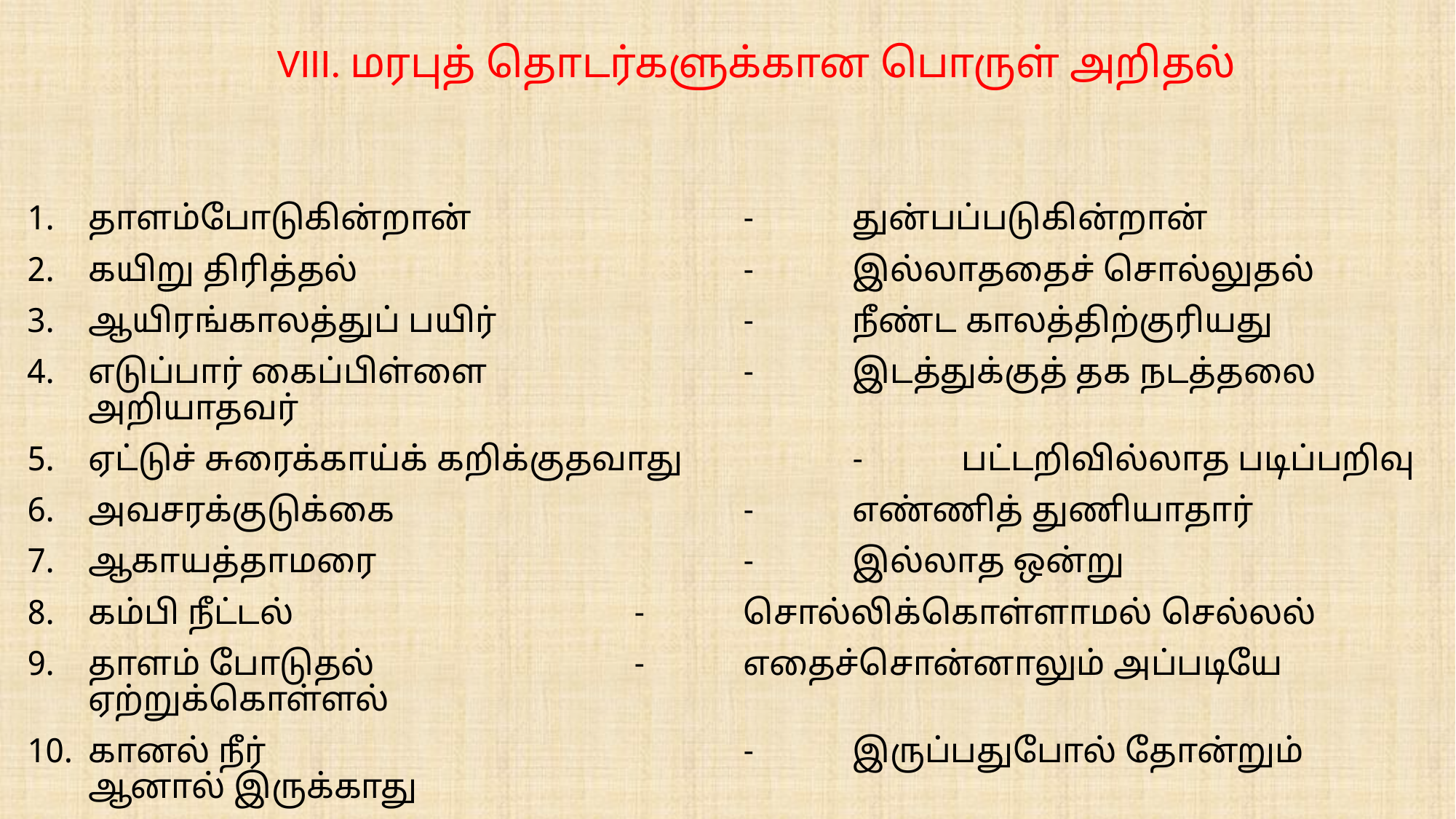

# VIII. மரபுத் தொடர்களுக்கான பொருள் அறிதல்

தாளம்போடுகின்றான்			-	துன்பப்படுகின்றான்
கயிறு திரித்தல் 				-	இல்லாததைச் சொல்லுதல்
ஆயிரங்காலத்துப் பயிர்  			-  	நீண்ட காலத்திற்குரியது
எடுப்பார் கைப்பிள்ளை   			-  	இடத்துக்குத் தக நடத்தலை அறியாதவர்
ஏட்டுச் சுரைக்காய்க் கறிக்குதவாது 		- 	பட்டறிவில்லாத படிப்பறிவு
அவசரக்குடுக்கை       			-	எண்ணித் துணியாதார்
ஆகாயத்தாமரை        	 		-  	இல்லாத ஒன்று
கம்பி நீட்டல்            			-  	சொல்லிக்கொள்ளாமல் செல்லல்
தாளம் போடுதல்    			- 	எதைச்சொன்னாலும் அப்படியே ஏற்றுக்கொள்ளல்
கானல் நீர்         				-   	இருப்பதுபோல் தோன்றும் ஆனால் இருக்காது

.